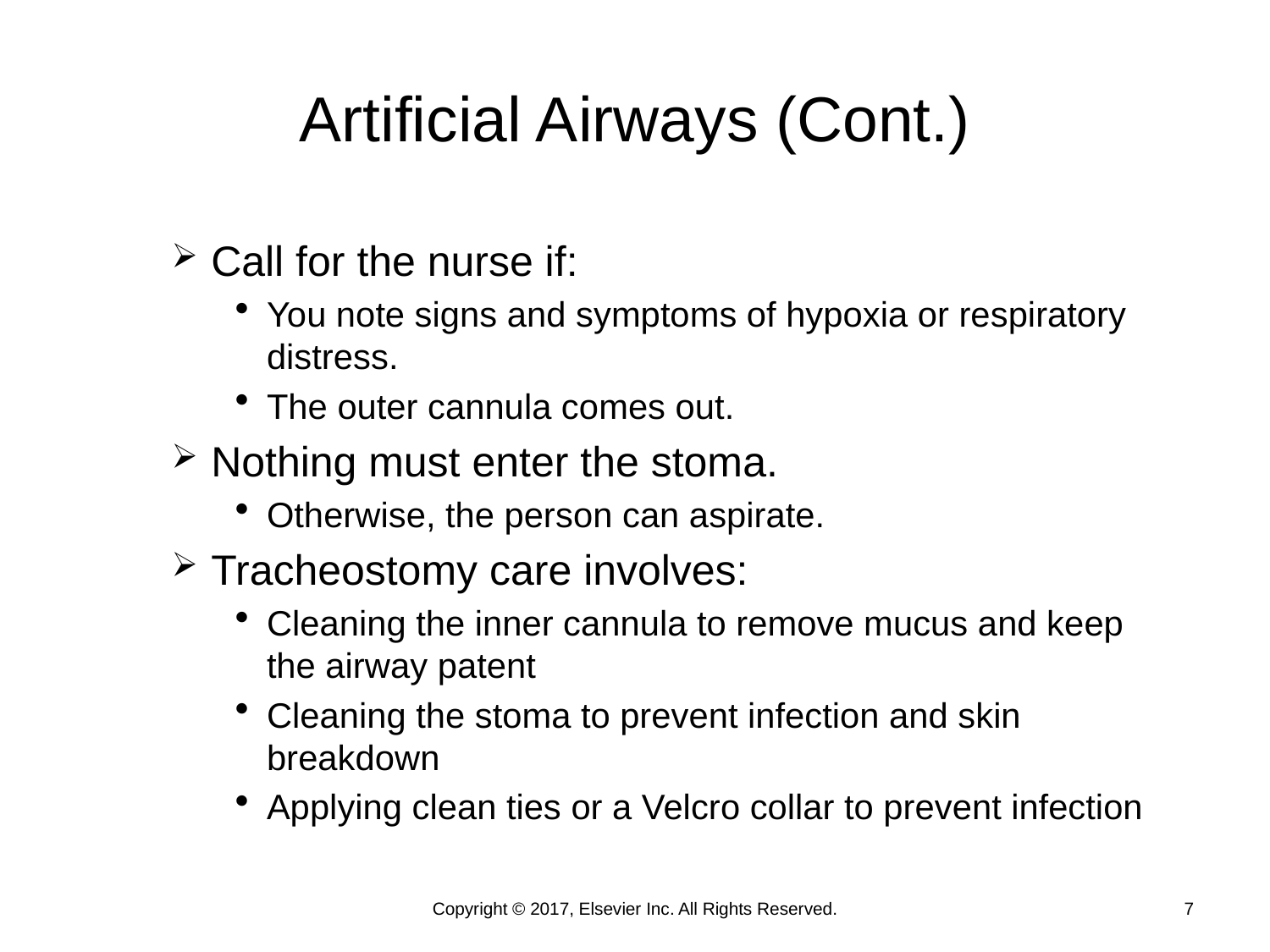

# Artificial Airways (Cont.)
Call for the nurse if:
You note signs and symptoms of hypoxia or respiratory distress.
The outer cannula comes out.
Nothing must enter the stoma.
Otherwise, the person can aspirate.
Tracheostomy care involves:
Cleaning the inner cannula to remove mucus and keep the airway patent
Cleaning the stoma to prevent infection and skin breakdown
Applying clean ties or a Velcro collar to prevent infection
Copyright © 2017, Elsevier Inc. All Rights Reserved.
7